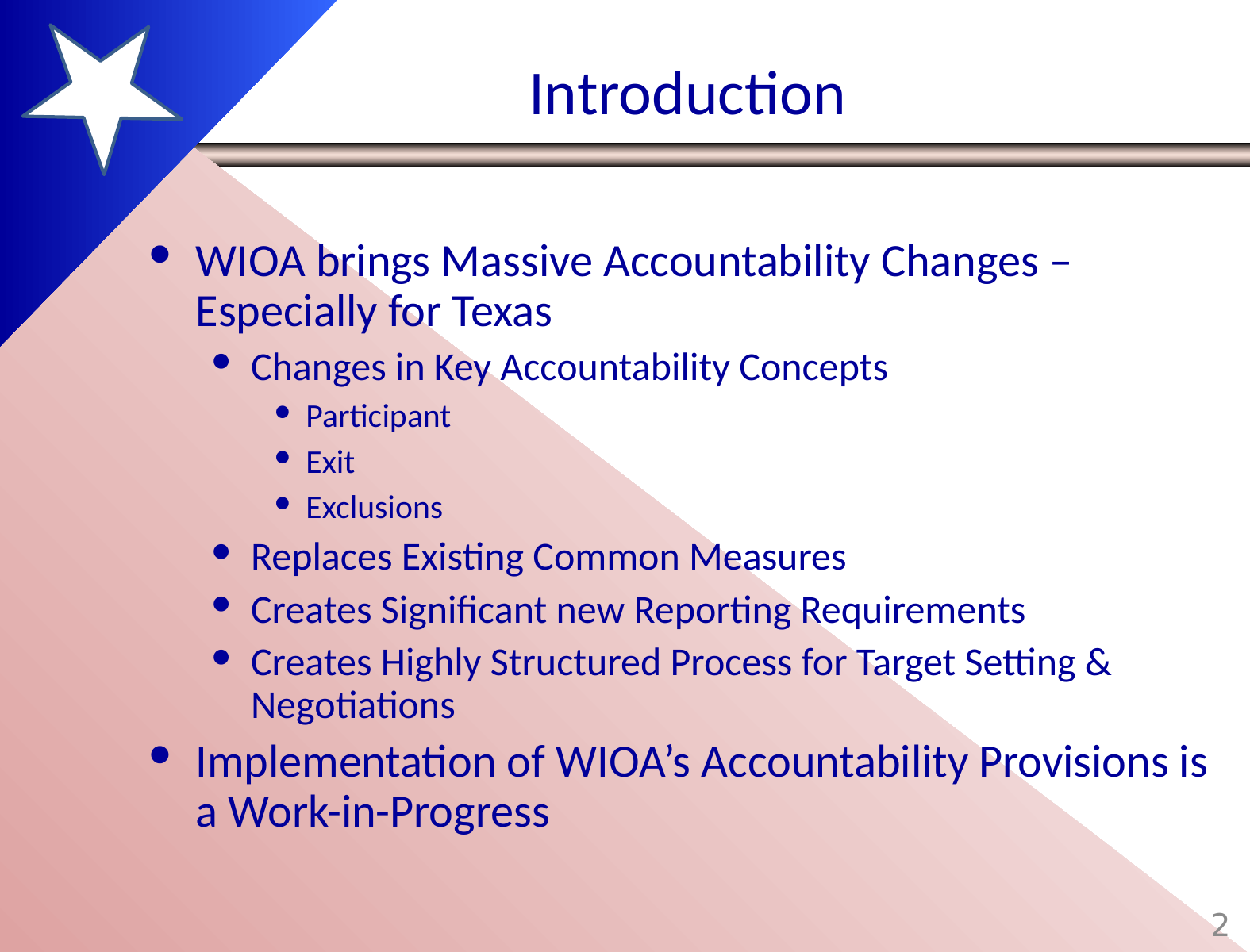

# Introduction
WIOA brings Massive Accountability Changes – Especially for Texas
Changes in Key Accountability Concepts
Participant
Exit
Exclusions
Replaces Existing Common Measures
Creates Significant new Reporting Requirements
Creates Highly Structured Process for Target Setting & Negotiations
Implementation of WIOA’s Accountability Provisions is a Work-in-Progress
2